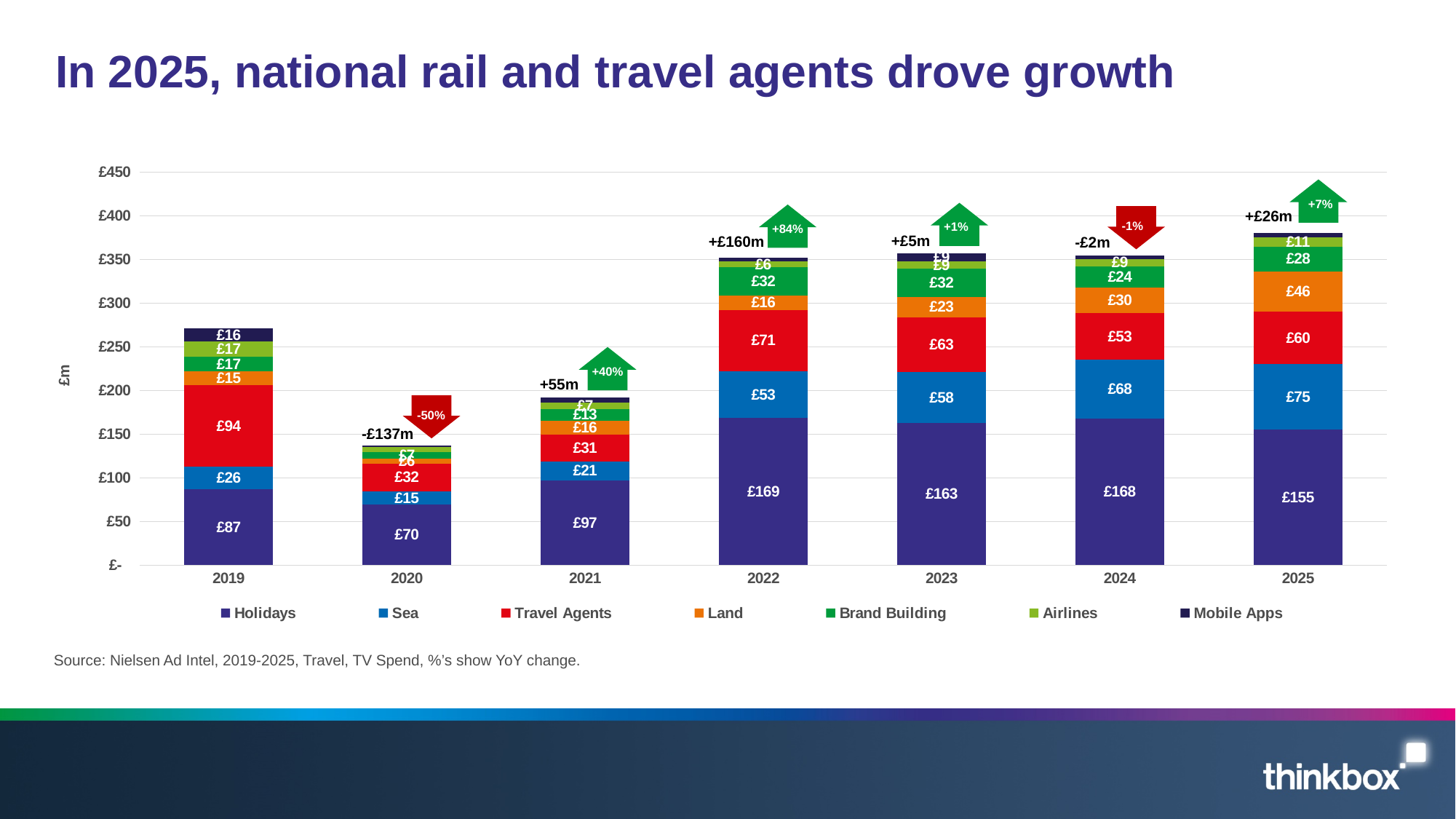

# In 2025, national rail and travel agents drove growth

### Chart

| Category | Holidays | Sea | Travel Agents | Land | Brand Building | Airlines | Mobile Apps |
|---|---|---|---|---|---|---|---|
| 2019 | 87.084097 | 25.652835 | 93.55065 | 15.411177 | 16.880704 | 17.486087 | 15.584433 |
| 2020 | 69.73013 | 14.630837 | 32.161133 | 5.520412 | 7.445342 | 6.075465 | 1.443074 |
| 2021 | 97.347026 | 21.223829 | 30.855881 | 16.013043 | 13.464855 | 7.312723 | 5.642497 |
| 2022 | 168.936456 | 52.79475 | 70.789178 | 16.223956 | 32.431056 | 6.461891 | 4.604896 |
| 2023 | 162.943608 | 58.327871 | 62.682075 | 23.384315 | 31.939738 | 8.752404 | 9.064831 |
| 2024 | 167.72132 | 68.087247 | 52.599133 | 29.874482 | 23.803518 | 8.795518 | 3.85983 |
| 2025 | 154.982425 | 75.02238 | 60.43836 | 46.269964 | 27.720565 | 10.773188 | 5.475601 |
+£26m
+7%

+£5m
+1%

+£160m
+84%

-£2m
-1%

+55m
+40%

-£137m
-50%
Source: Nielsen Ad Intel, 2019-2025, Travel, TV Spend, %’s show YoY change.